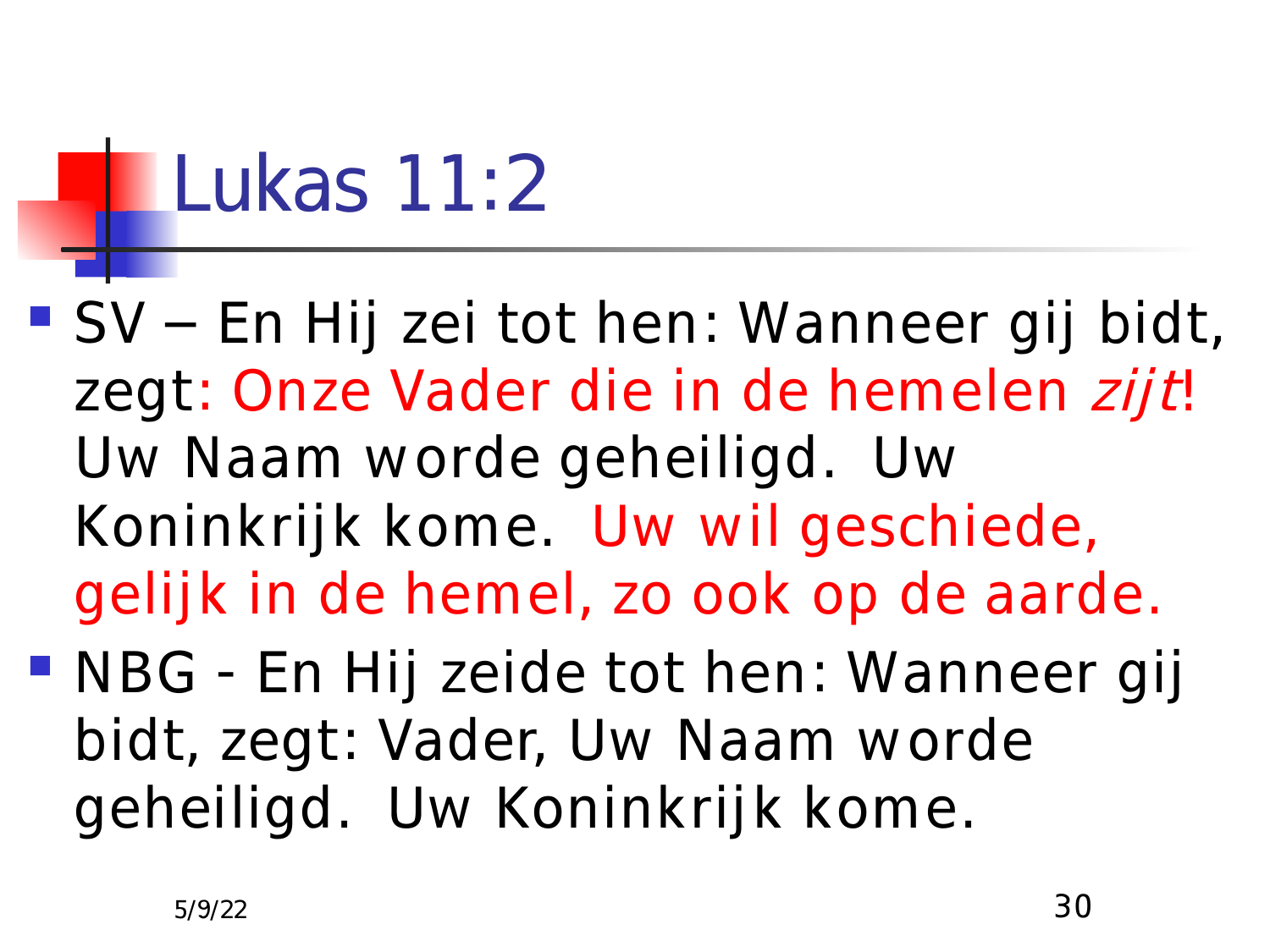

# Lukas 11:2
SV – En Hij zei tot hen: Wanneer gij bidt, zegt: Onze Vader die in de hemelen zijt! Uw Naam worde geheiligd.  Uw Koninkrijk kome.  Uw wil geschiede, gelijk in de hemel, zo ook op de aarde.
NBG - En Hij zeide tot hen: Wanneer gij bidt, zegt: Vader, Uw Naam worde geheiligd.  Uw Koninkrijk kome.
5/9/22
30